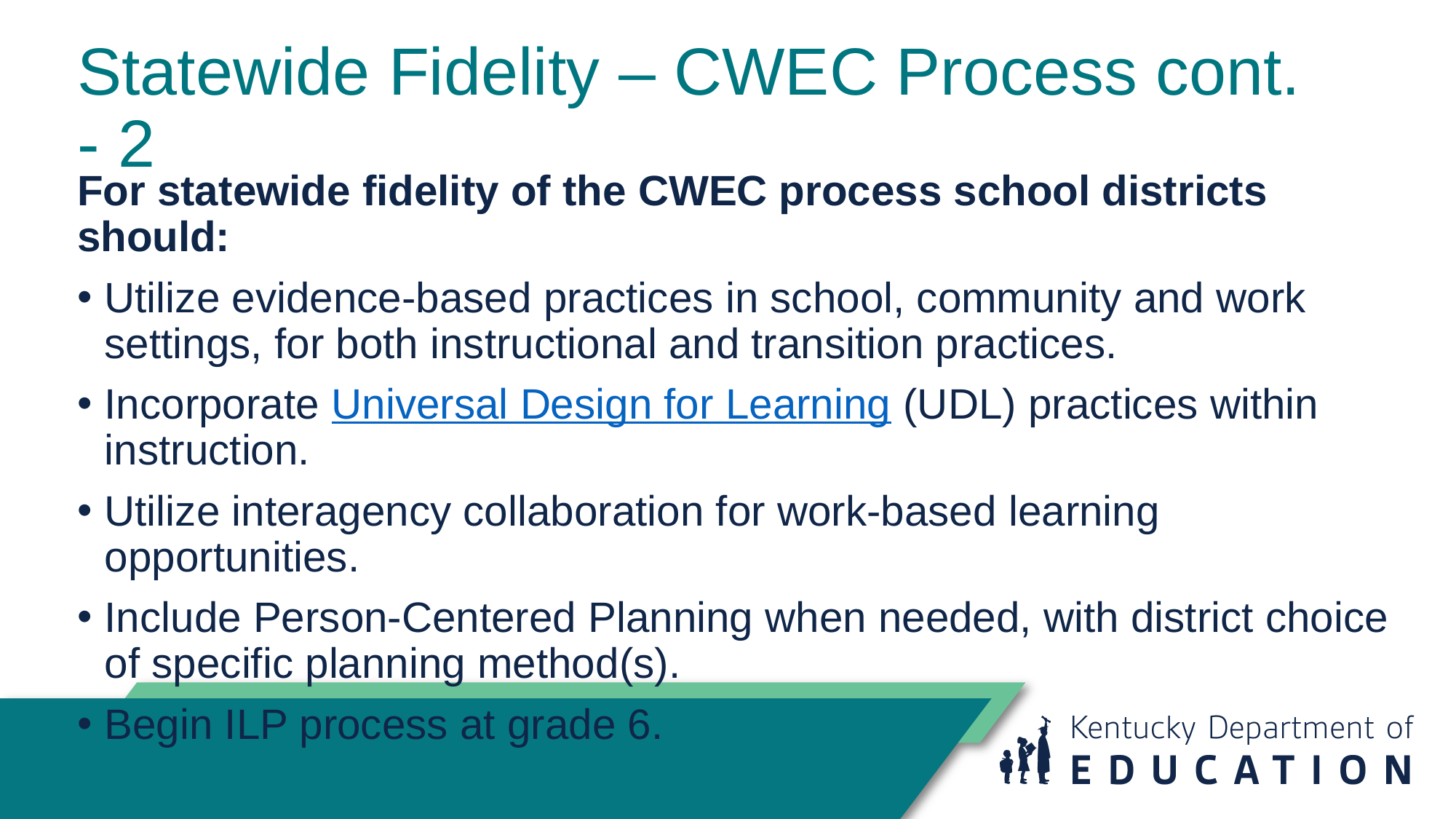

# Statewide Fidelity – CWEC Process cont. - 2
For statewide fidelity of the CWEC process school districts should:
Utilize evidence-based practices in school, community and work settings, for both instructional and transition practices.
Incorporate Universal Design for Learning (UDL) practices within instruction.
Utilize interagency collaboration for work-based learning opportunities.
Include Person-Centered Planning when needed, with district choice of specific planning method(s).
Begin ILP process at grade 6.